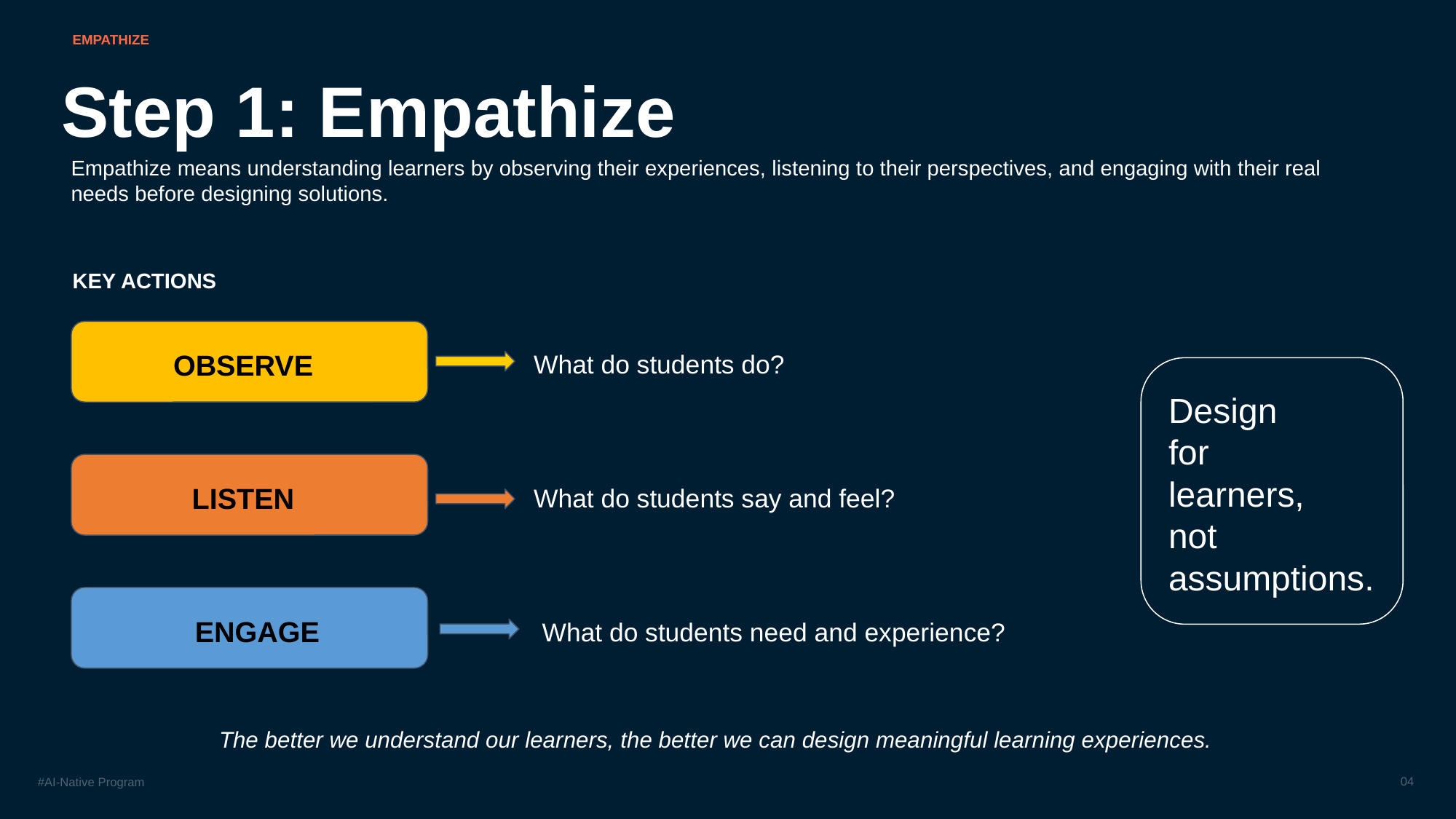

EMPATHIZE
Step 1: Empathize
Empathize means understanding learners by observing their experiences, listening to their perspectives, and engaging with their real needs before designing solutions.
KEY ACTIONS

OBSERVE
What do students do?

Design
for
learners,
not assumptions.

LISTEN
What do students say and feel?

ENGAGE
What do students need and experience?

The better we understand our learners, the better we can design meaningful learning experiences.
04
#AI-Native Program